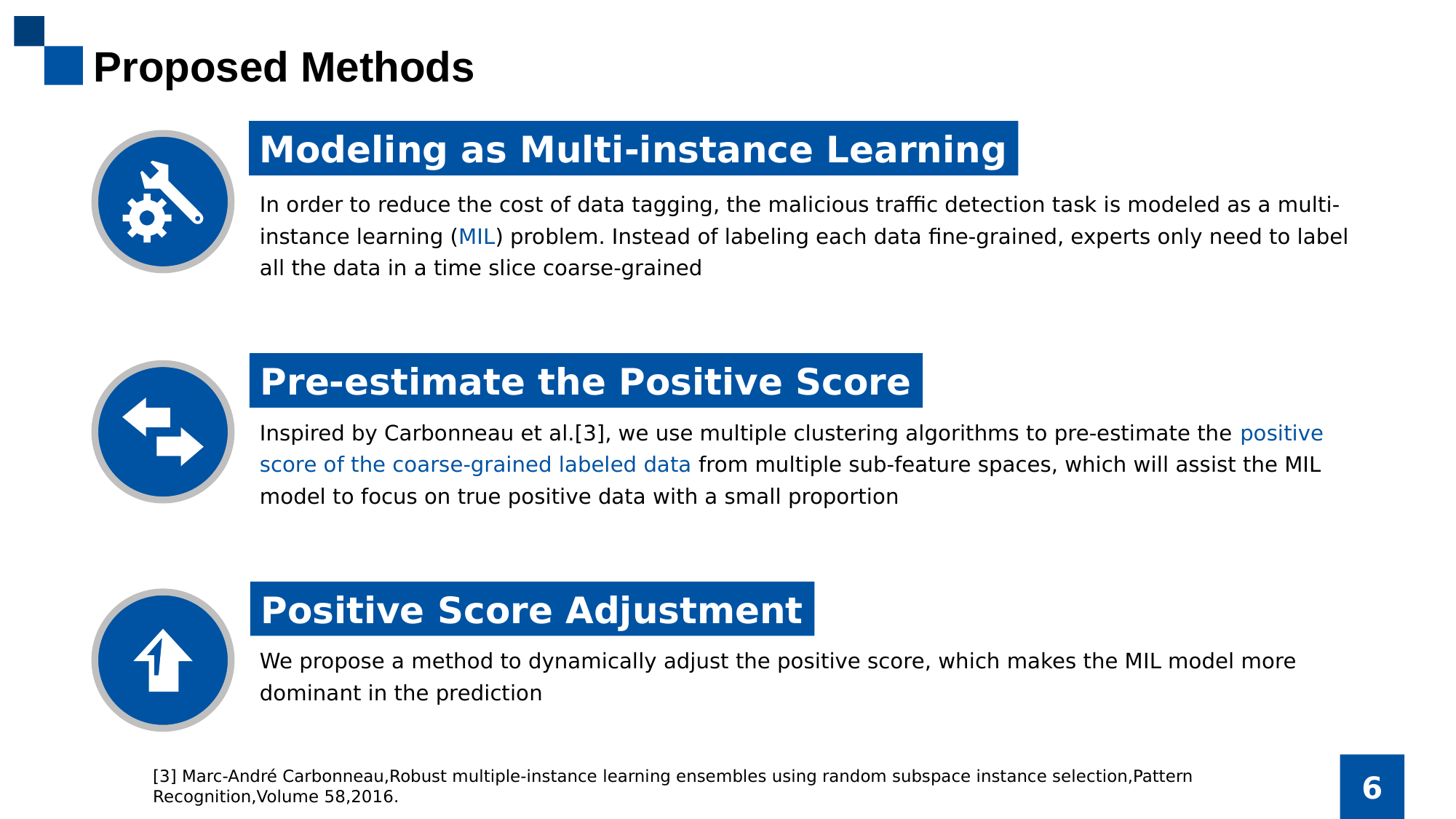

Proposed Methods
Modeling as Multi-instance Learning

In order to reduce the cost of data tagging, the malicious traffic detection task is modeled as a multi-instance learning (MIL) problem. Instead of labeling each data fine-grained, experts only need to label all the data in a time slice coarse-grained
Pre-estimate the Positive Score

Inspired by Carbonneau et al.[3], we use multiple clustering algorithms to pre-estimate the positive score of the coarse-grained labeled data from multiple sub-feature spaces, which will assist the MIL model to focus on true positive data with a small proportion
Positive Score Adjustment

We propose a method to dynamically adjust the positive score, which makes the MIL model more dominant in the prediction
[3] Marc-André Carbonneau,Robust multiple-instance learning ensembles using random subspace instance selection,Pattern Recognition,Volume 58,2016.
6